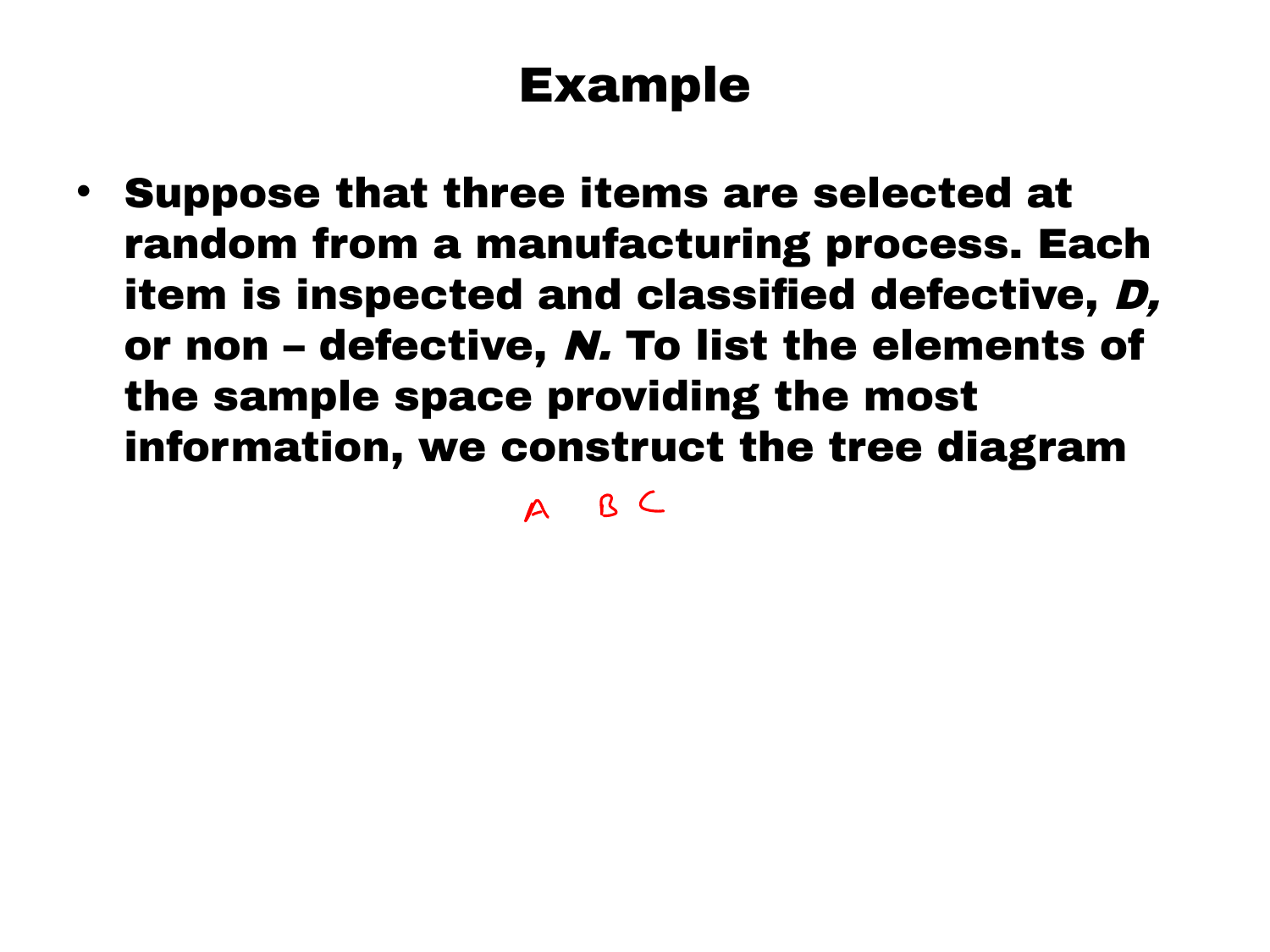

# Example
Suppose that three items are selected at random from a manufacturing process. Each item is inspected and classified defective, D, or non – defective, N. To list the elements of the sample space providing the most information, we construct the tree diagram